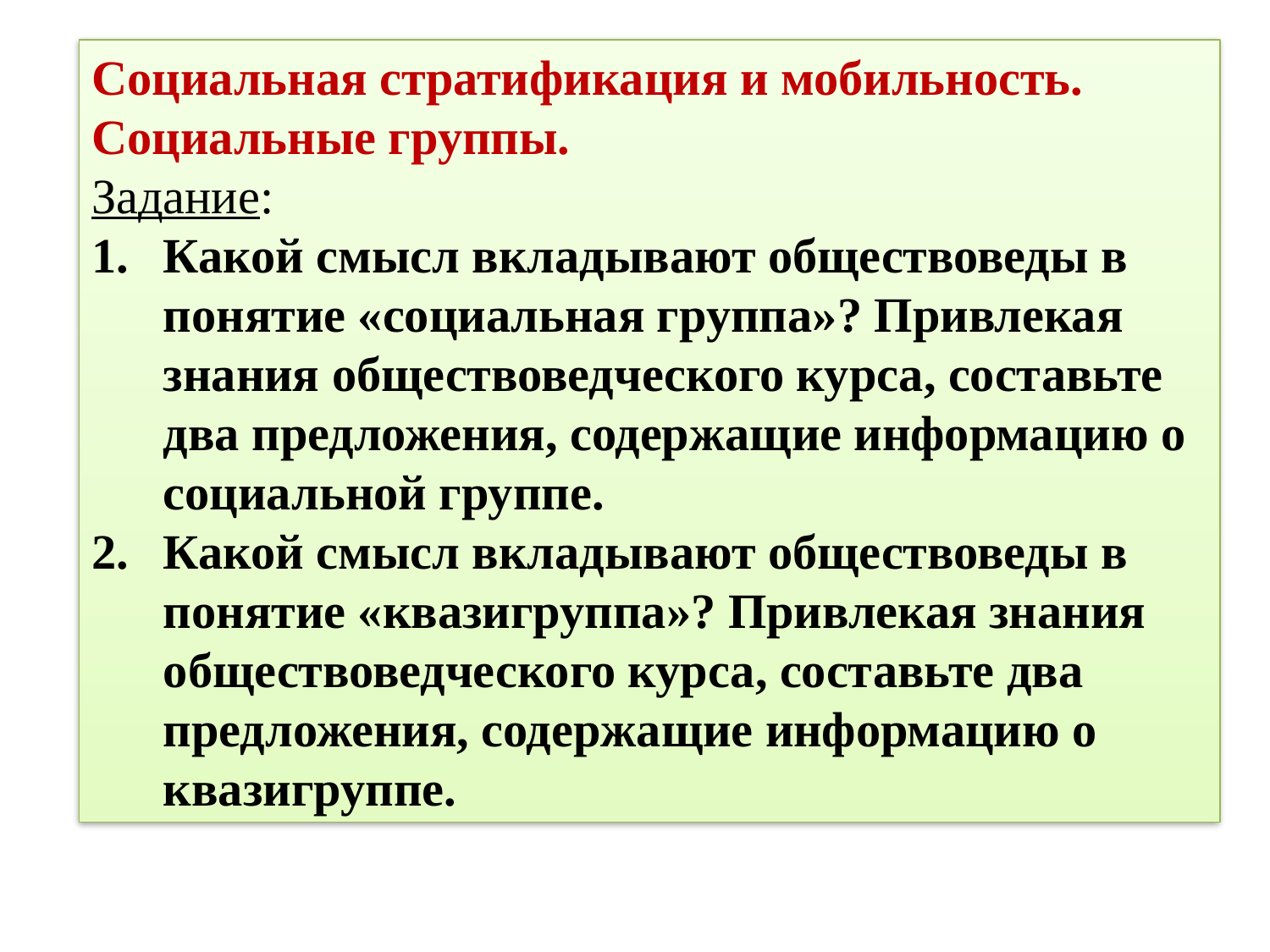

Социальная стратификация и мобильность. Социальные группы.
Задание:
Какой смысл вкладывают обществоведы в понятие «социальная группа»? Привлекая знания обществоведческого курса, составьте два предложения, содержащие информацию о социальной группе.
Какой смысл вкладывают обществоведы в понятие «квазигруппа»? Привлекая знания обществоведческого курса, составьте два предложения, содержащие информацию о квазигруппе.